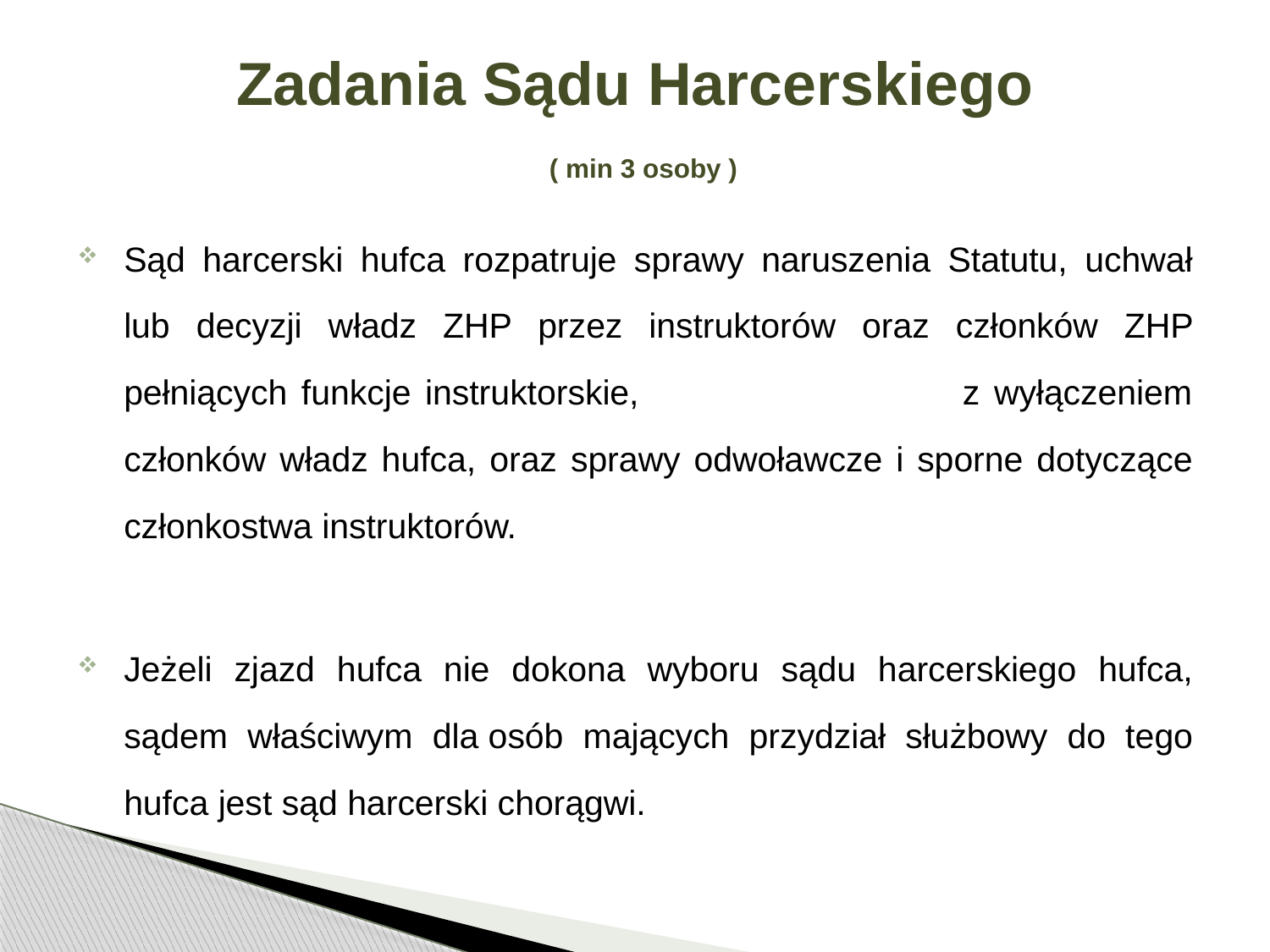

# Zadania Sądu Harcerskiego ( min 3 osoby )
Sąd harcerski hufca rozpatruje sprawy naruszenia Statutu, uchwał lub decyzji władz ZHP przez instruktorów oraz członków ZHP pełniących funkcje instruktorskie,                       z wyłączeniem członków władz hufca, oraz sprawy odwoławcze i sporne dotyczące członkostwa instruktorów.

Jeżeli zjazd hufca nie dokona wyboru sądu harcerskiego hufca, sądem właściwym dla osób mających przydział służbowy do tego hufca jest sąd harcerski chorągwi.